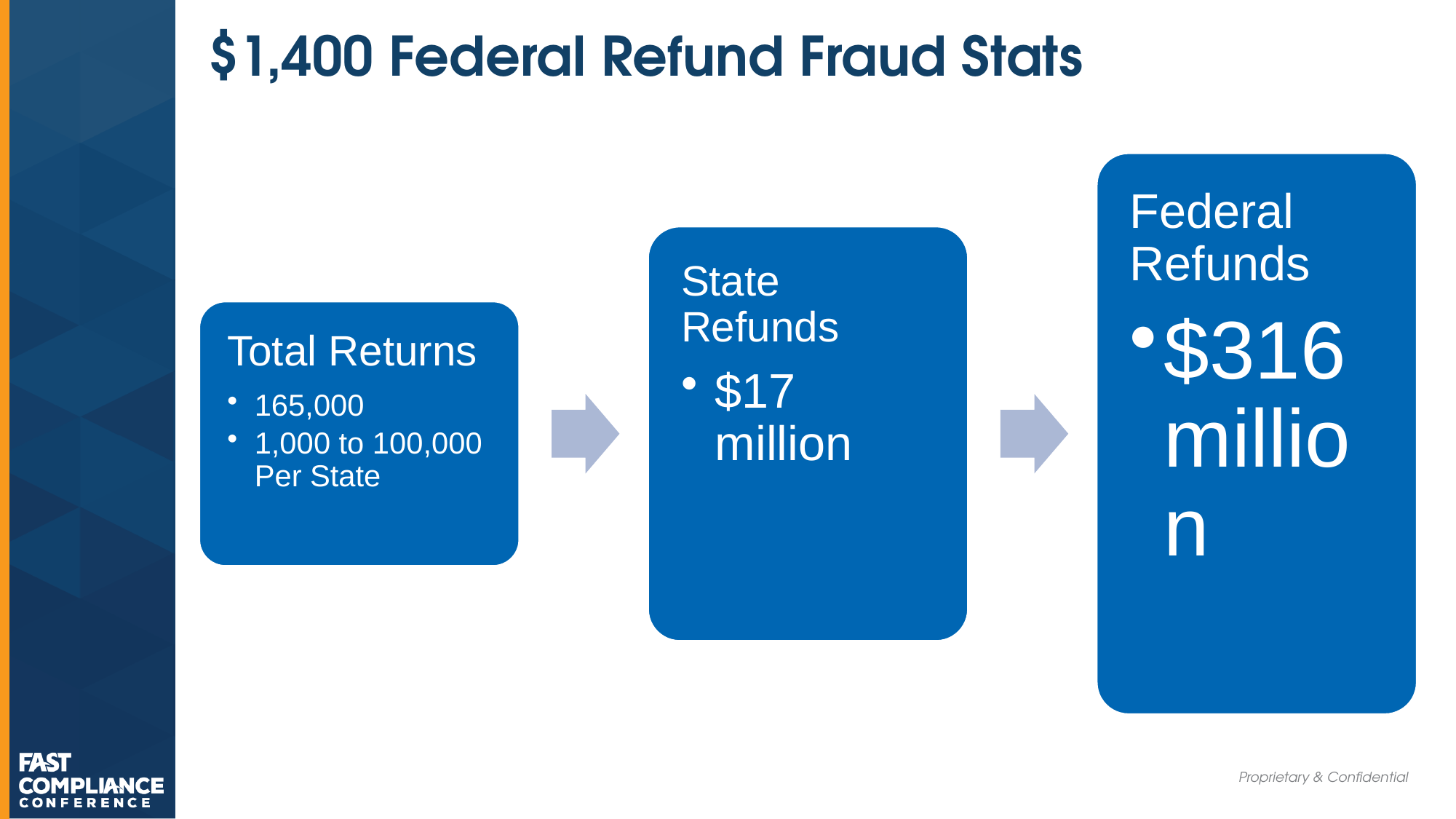

# $1,400 Federal Refund Fraud Stats
Total Returns
165,000
1,000 to 100,000 Per State

State Refunds
$17 million

Federal Refunds
$316 million